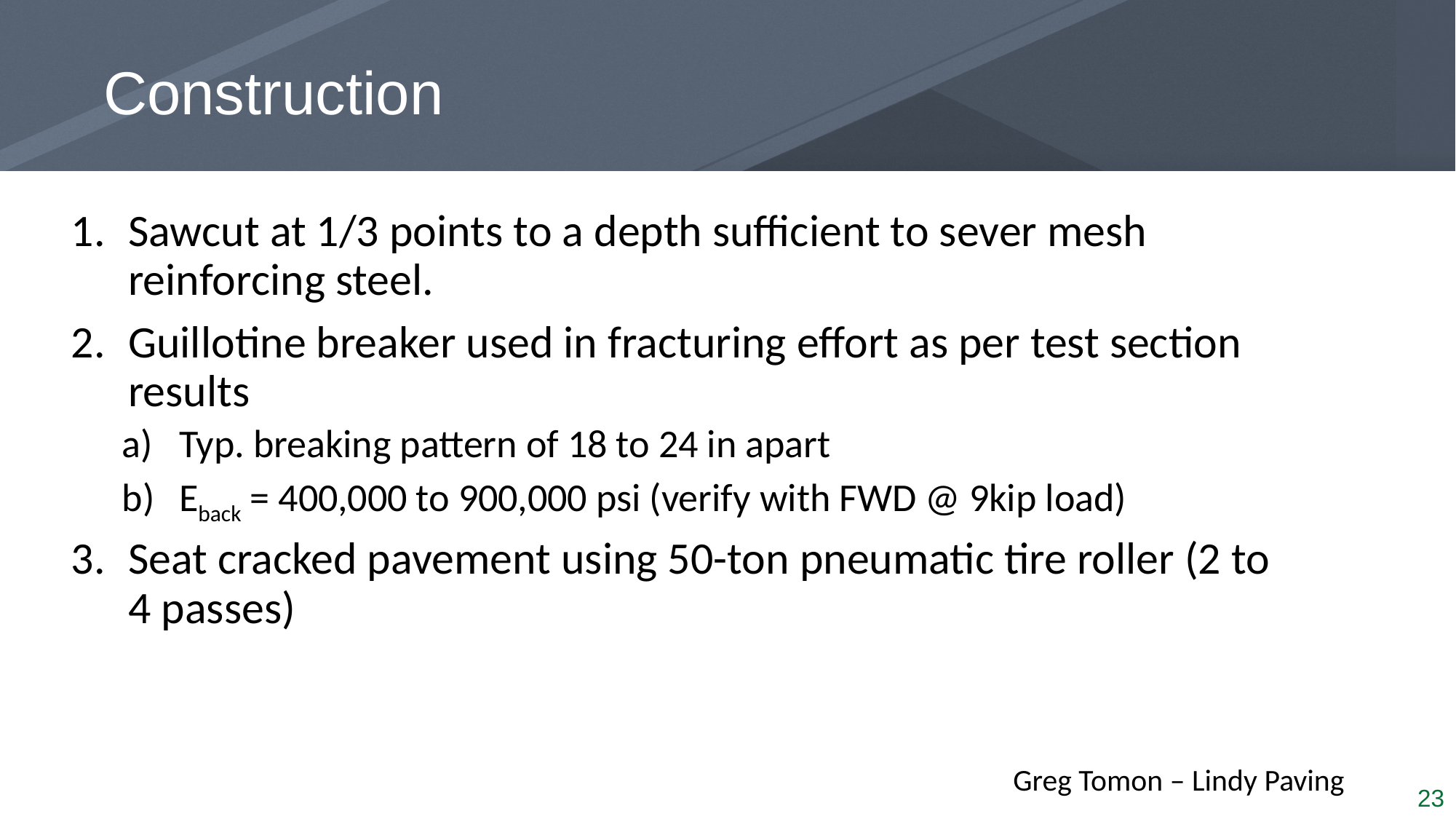

# Construction
Sawcut at 1/3 points to a depth sufficient to sever mesh reinforcing steel.
Guillotine breaker used in fracturing effort as per test section results
Typ. breaking pattern of 18 to 24 in apart
Eback = 400,000 to 900,000 psi (verify with FWD @ 9kip load)
Seat cracked pavement using 50-ton pneumatic tire roller (2 to 4 passes)
Greg Tomon – Lindy Paving